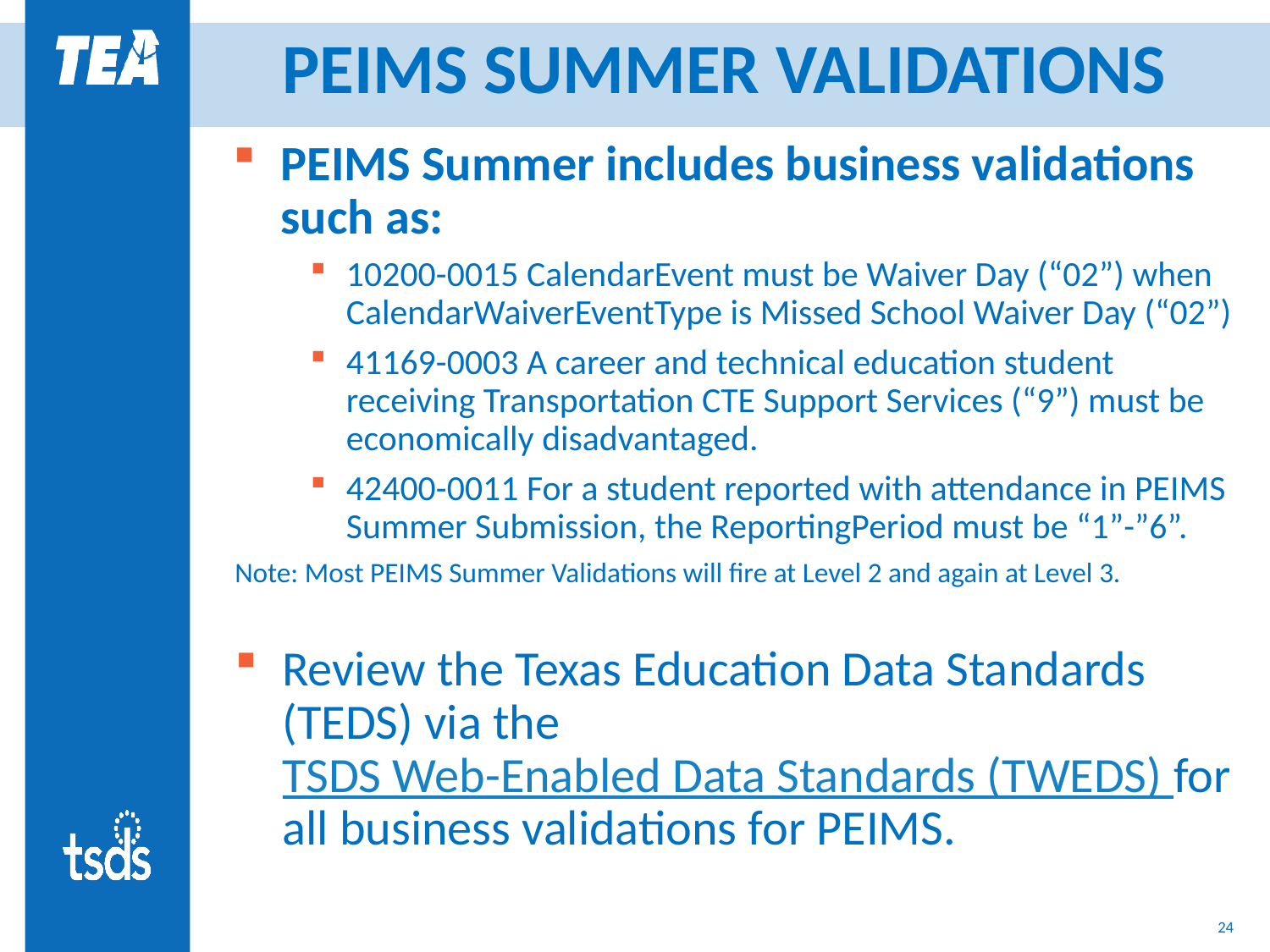

# PEIMS SUMMER VALIDATIONS
PEIMS Summer includes business validations such as:
10200-0015 CalendarEvent must be Waiver Day (“02”) when CalendarWaiverEventType is Missed School Waiver Day (“02”)
41169-0003 A career and technical education student receiving Transportation CTE Support Services (“9”) must be economically disadvantaged.
42400-0011 For a student reported with attendance in PEIMS Summer Submission, the ReportingPeriod must be “1”-”6”.
Note: Most PEIMS Summer Validations will fire at Level 2 and again at Level 3.

Review the Texas Education Data Standards (TEDS) via the TSDS Web-Enabled Data Standards (TWEDS) for all business validations for PEIMS.
24